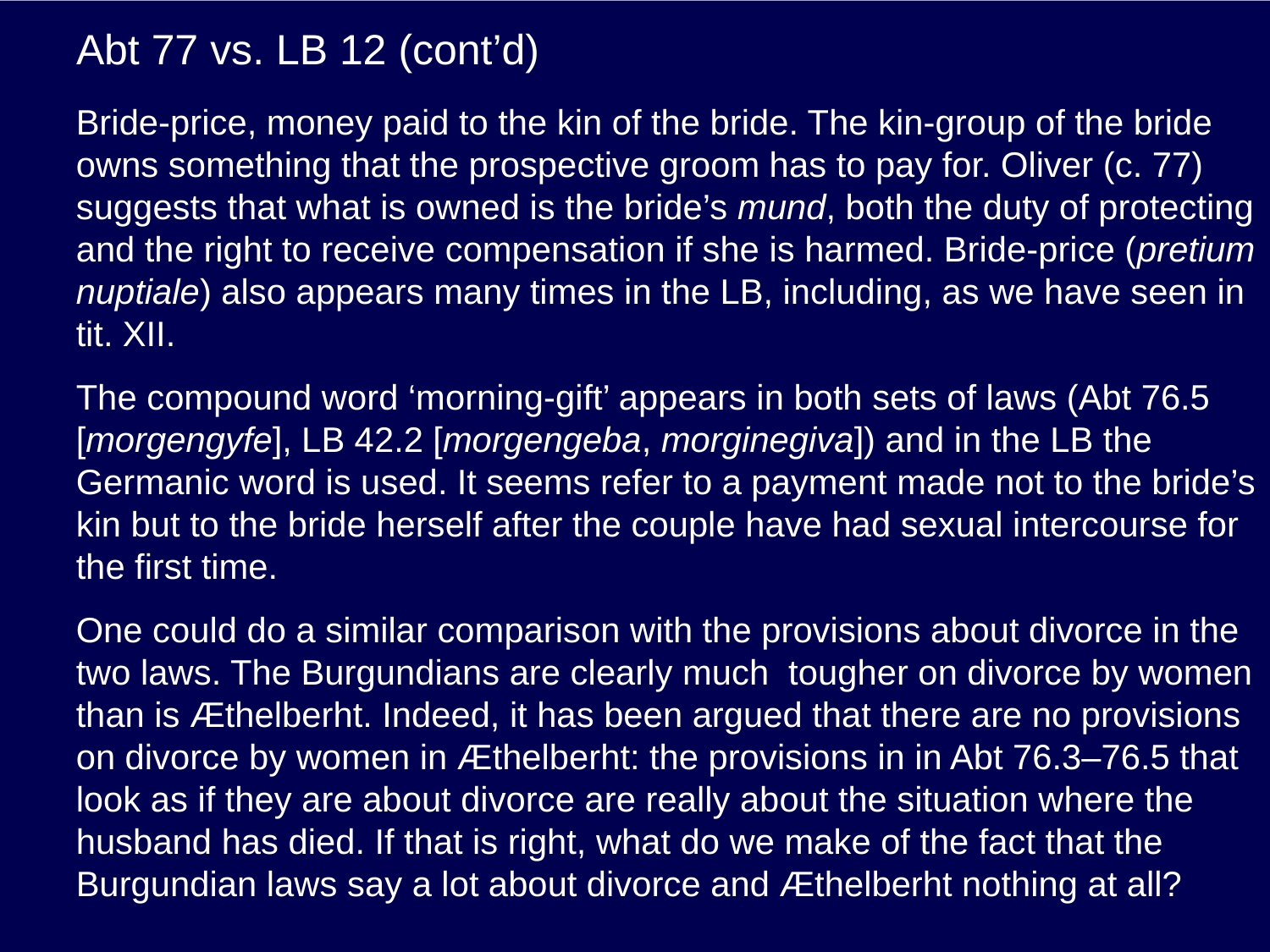

# Abt 77 vs. LB 12 (cont’d)
Bride-price, money paid to the kin of the bride. The kin-group of the bride owns something that the prospective groom has to pay for. Oliver (c. 77) suggests that what is owned is the bride’s mund, both the duty of protecting and the right to receive compensation if she is harmed. Bride-price (pretium nuptiale) also appears many times in the LB, including, as we have seen in tit. XII.

The compound word ‘morning-gift’ appears in both sets of laws (Abt 76.5 [morgengyfe], LB 42.2 [morgengeba, morginegiva]) and in the LB the Germanic word is used. It seems refer to a payment made not to the bride’s kin but to the bride herself after the couple have had sexual intercourse for the first time.

One could do a similar comparison with the provisions about divorce in the two laws. The Burgundians are clearly much  tougher on divorce by women than is Æthelberht. Indeed, it has been argued that there are no provisions on divorce by women in Æthelberht: the provisions in in Abt 76.3–76.5 that look as if they are about divorce are really about the situation where the husband has died. If that is right, what do we make of the fact that the Burgundian laws say a lot about divorce and Æthelberht nothing at all?